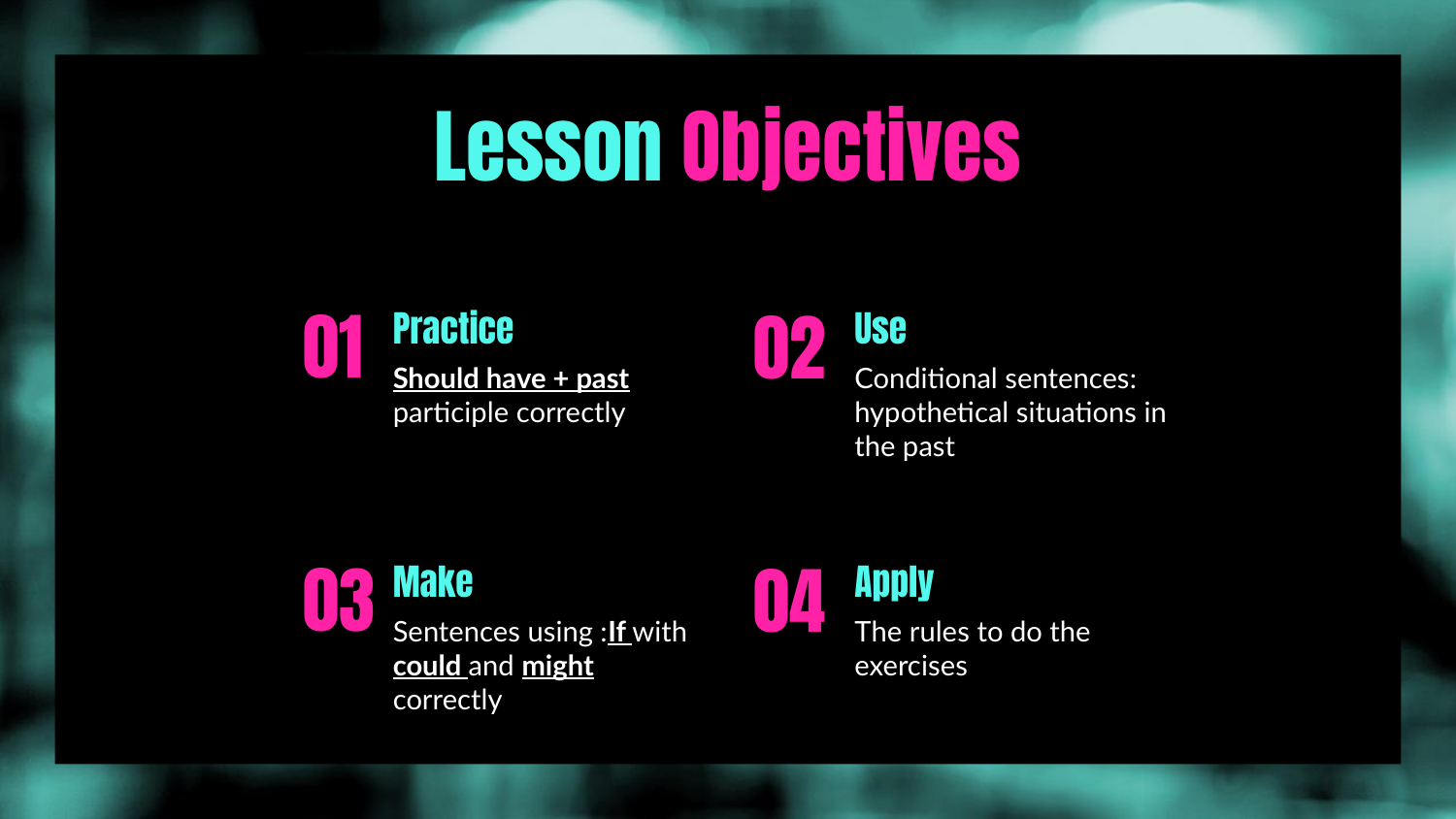

# Lesson Objectives
Practice
Use
01
02
Should have + past participle correctly
Conditional sentences: hypothetical situations in the past
Make
Apply
03
04
Sentences using :If with could and might correctly
The rules to do the exercises